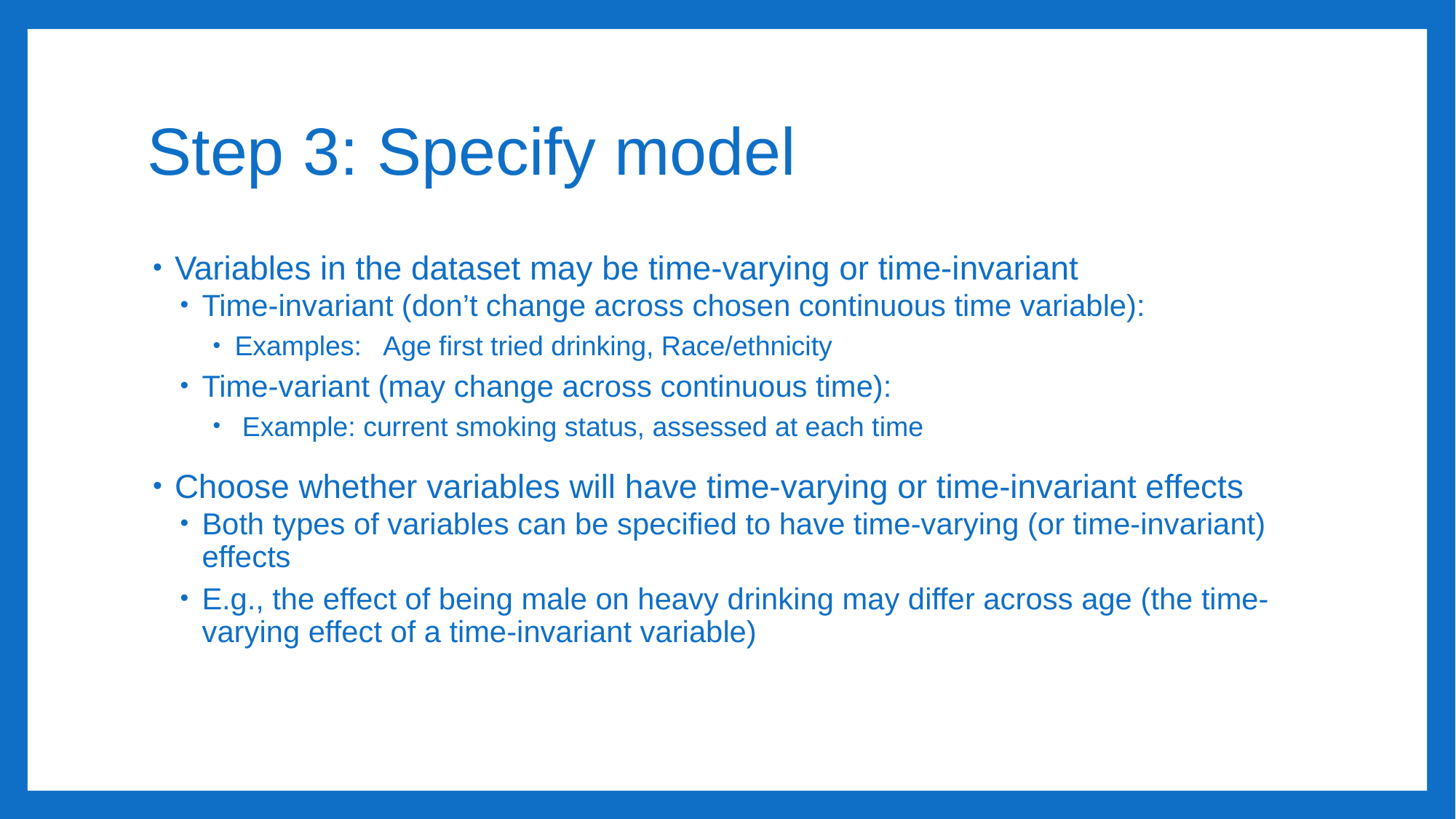

# Step 3: Specify model
Variables in the dataset may be time-varying or time-invariant
Time-invariant (don’t change across chosen continuous time variable):
Examples:   Age first tried drinking, Race/ethnicity
Time-variant (may change across continuous time):
 Example: current smoking status, assessed at each time
Choose whether variables will have time-varying or time-invariant effects
Both types of variables can be specified to have time-varying (or time-invariant) effects
E.g., the effect of being male on heavy drinking may differ across age (the time-varying effect of a time-invariant variable)